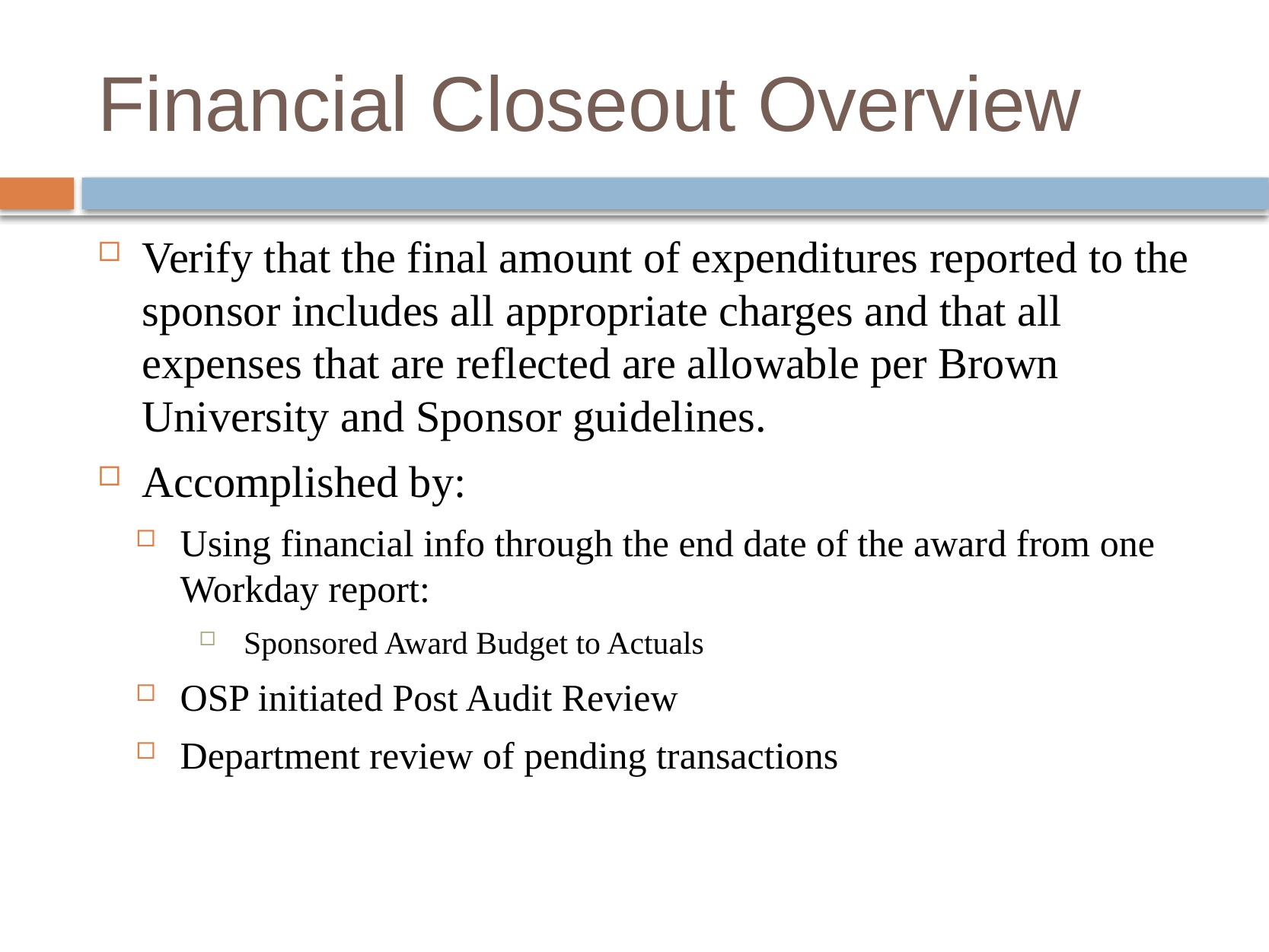

# Financial Closeout Overview
Verify that the final amount of expenditures reported to the sponsor includes all appropriate charges and that all expenses that are reflected are allowable per Brown University and Sponsor guidelines.
Accomplished by:
Using financial info through the end date of the award from one Workday report:
Sponsored Award Budget to Actuals
OSP initiated Post Audit Review
Department review of pending transactions